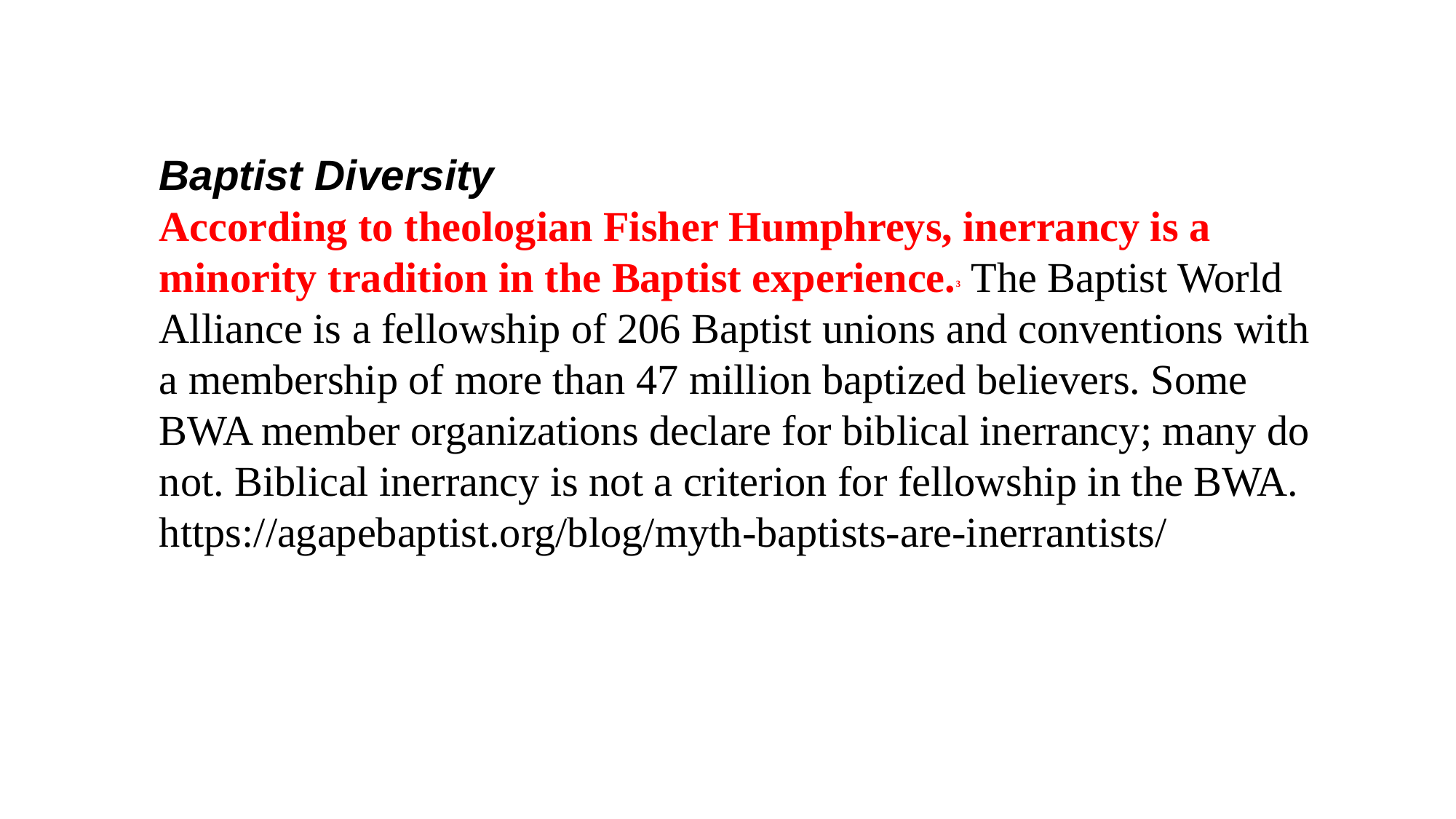

Baptist Diversity
According to theologian Fisher Humphreys, inerrancy is a minority tradition in the Baptist experience.3 The Baptist World Alliance is a fellowship of 206 Baptist unions and conventions with a membership of more than 47 million baptized believers. Some BWA member organizations declare for biblical inerrancy; many do not. Biblical inerrancy is not a criterion for fellowship in the BWA.
https://agapebaptist.org/blog/myth-baptists-are-inerrantists/